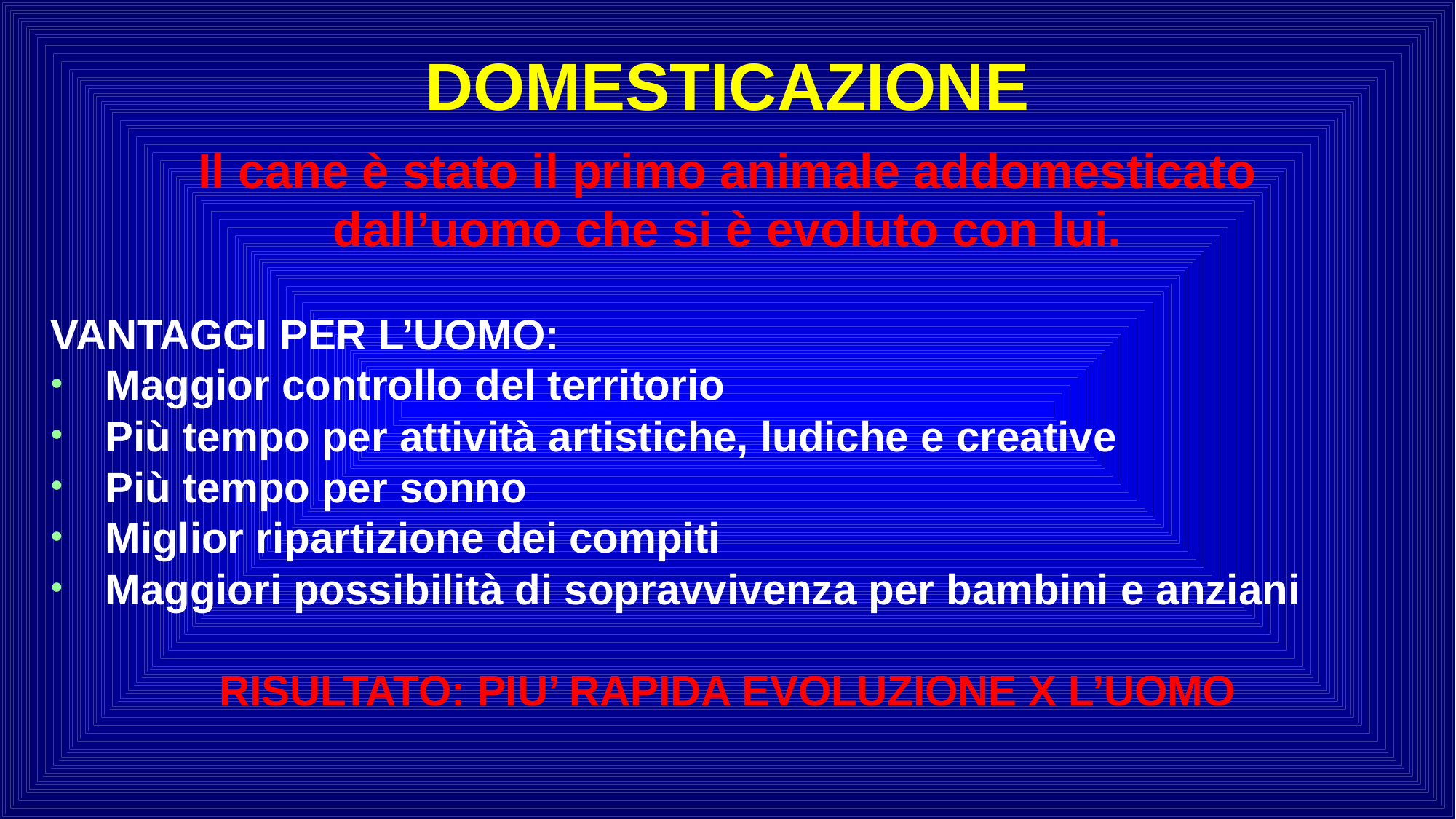

DOMESTICAZIONE
Il cane è stato il primo animale addomesticato
dall’uomo che si è evoluto con lui.

VANTAGGI PER L’UOMO:
Maggior controllo del territorio
Più tempo per attività artistiche, ludiche e creative
Più tempo per sonno
Miglior ripartizione dei compiti
Maggiori possibilità di sopravvivenza per bambini e anziani

RISULTATO: PIU’ RAPIDA EVOLUZIONE X L’UOMO